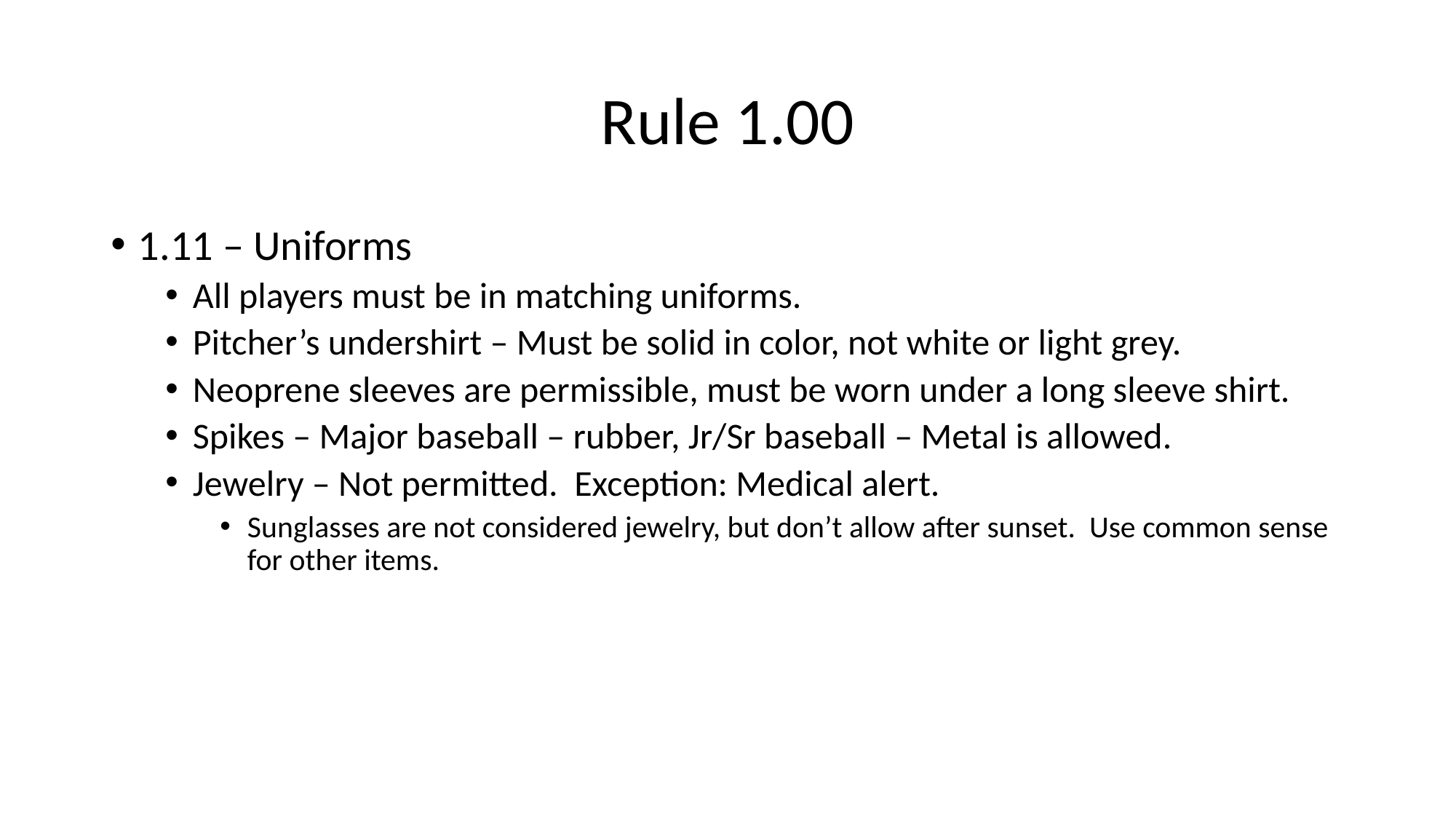

# Rule 1.00
1.11 – Uniforms
All players must be in matching uniforms.
Pitcher’s undershirt – Must be solid in color, not white or light grey.
Neoprene sleeves are permissible, must be worn under a long sleeve shirt.
Spikes – Major baseball – rubber, Jr/Sr baseball – Metal is allowed.
Jewelry – Not permitted.  Exception: Medical alert.
Sunglasses are not considered jewelry, but don’t allow after sunset.  Use common sense for other items.